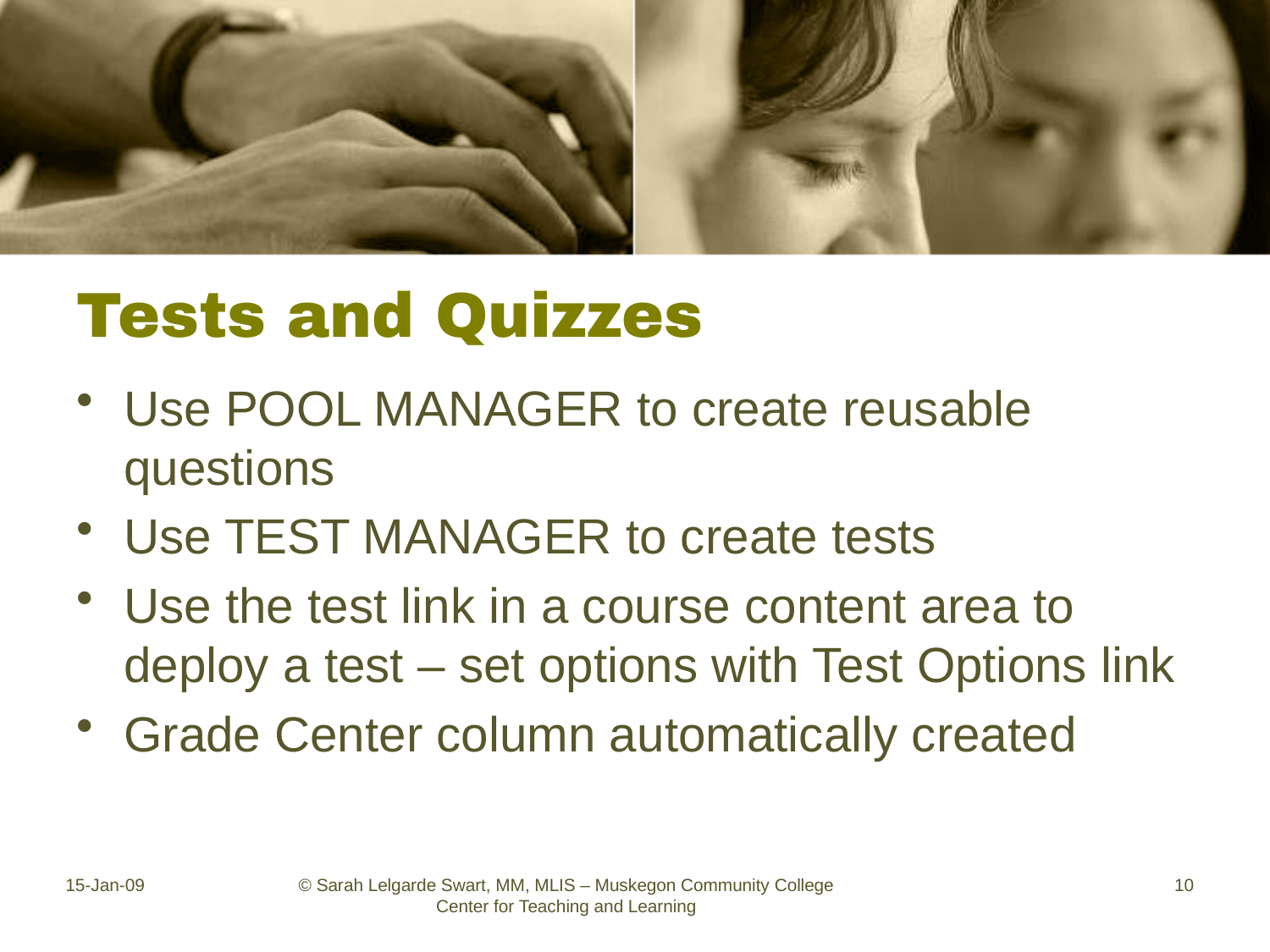

# Tests and Quizzes
Use POOL MANAGER to create reusable questions
Use TEST MANAGER to create tests
Use the test link in a course content area to deploy a test – set options with Test Options link
Grade Center column automatically created
15-Jan-09
© Sarah Lelgarde Swart, MM, MLIS – Muskegon Community College Center for Teaching and Learning
10